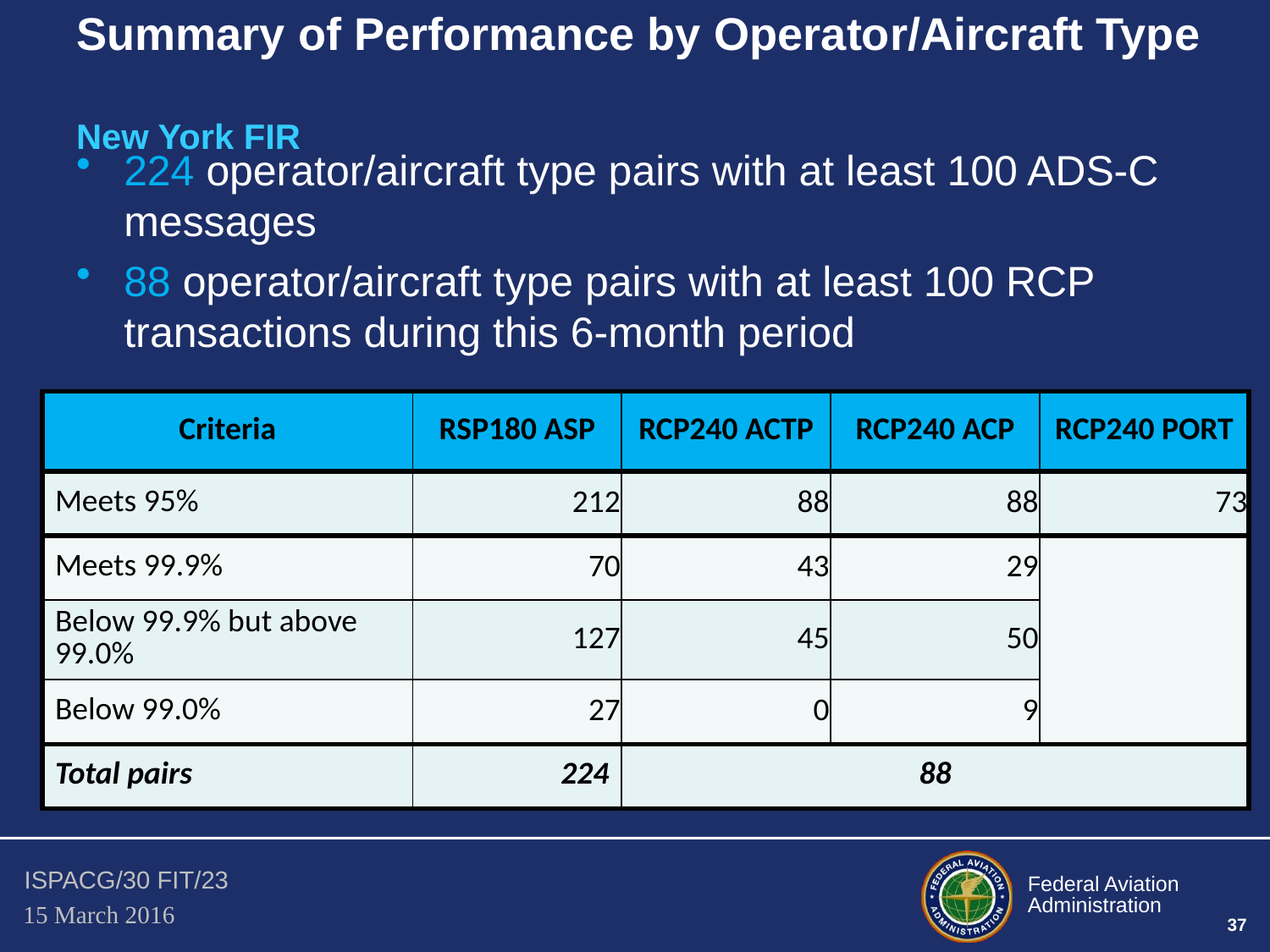

# Summary of Performance by Operator/Aircraft Type New York FIR
224 operator/aircraft type pairs with at least 100 ADS-C messages
88 operator/aircraft type pairs with at least 100 RCP transactions during this 6-month period
| Criteria | RSP180 ASP | RCP240 ACTP | RCP240 ACP | RCP240 PORT |
| --- | --- | --- | --- | --- |
| Meets 95% | 212 | 88 | 88 | 73 |
| Meets 99.9% | 70 | 43 | 29 |  |
| Below 99.9% but above 99.0% | 127 | 45 | 50 |  |
| Below 99.0% | 27 | 0 | 9 |  |
| Total pairs | 224 | 88 |  |  |
37